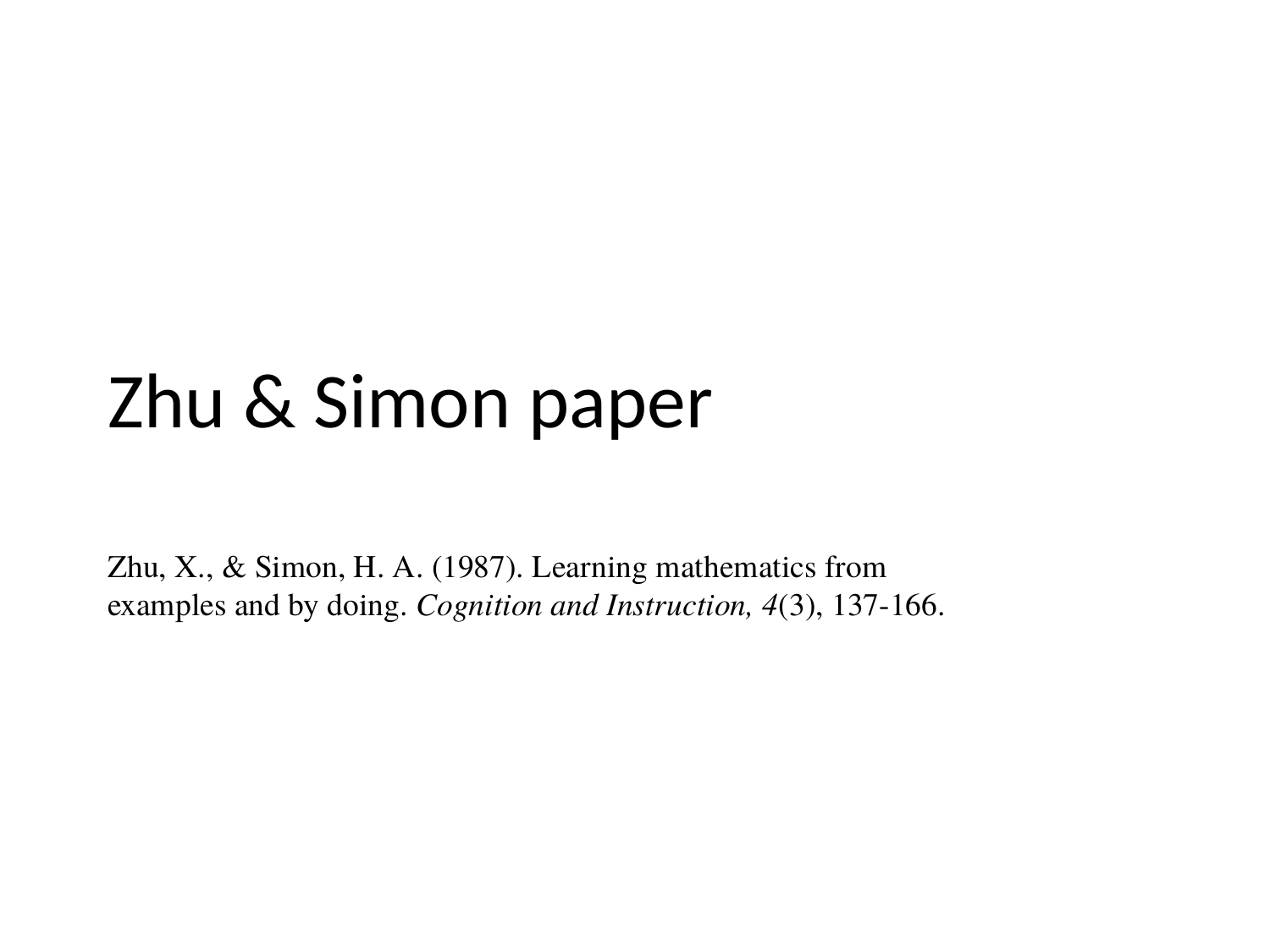

# Zhu & Simon paper
Zhu, X., & Simon, H. A. (1987). Learning mathematics from examples and by doing. Cognition and Instruction, 4(3), 137-166.